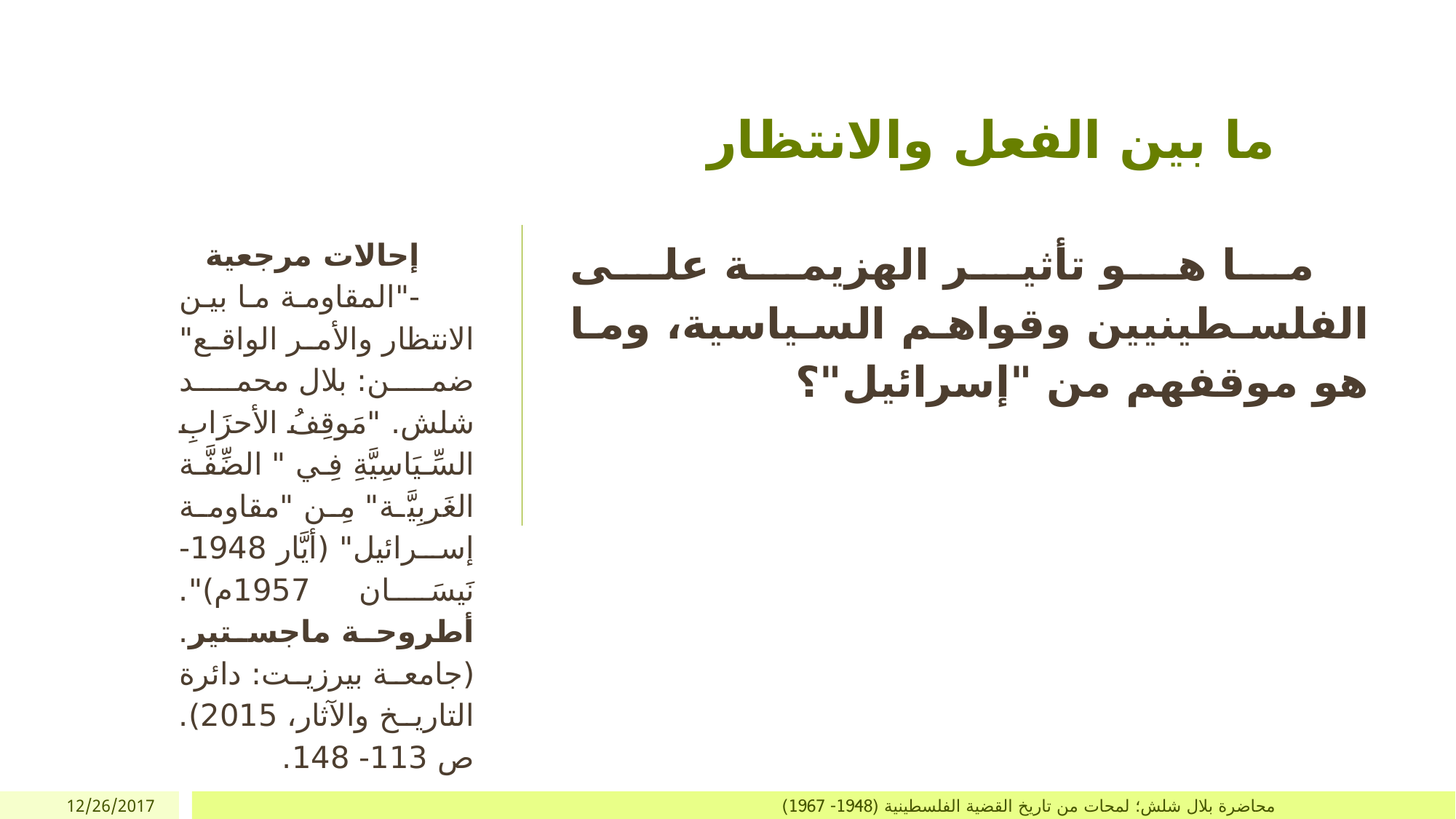

# ما بين الفعل والانتظار
إحالات مرجعية
-"المقاومة ما بين الانتظار والأمر الواقع" ضمن: بلال محمد شلش. "مَوقِفُ الأحزَابِ السِّيَاسِيَّةِ فِي " الضِّفَّة الغَربِيَّة" مِن "مقاومة إسرائيل" (أيَّار 1948- نَيسَان 1957م)". أطروحة ماجستير. (جامعة بيرزيت: دائرة التاريخ والآثار، 2015). ص 113- 148.
ما هو تأثير الهزيمة على الفلسطينيين وقواهم السياسية، وما هو موقفهم من "إسرائيل"؟
12/26/2017
محاضرة بلال شلش؛ لمحات من تاريخ القضية الفلسطينية (1948- 1967)